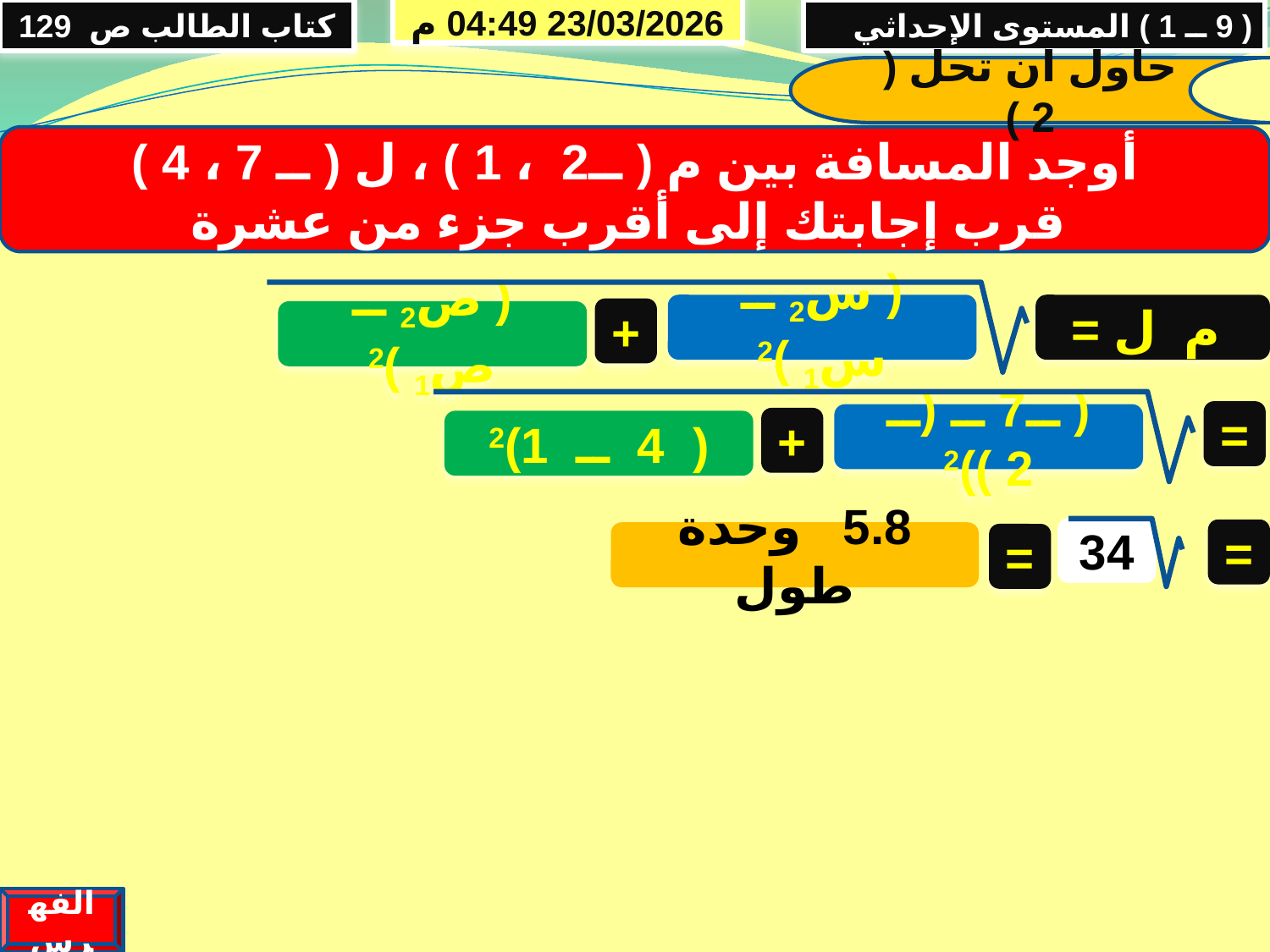

كتاب الطالب ص  129
23/03/2026 04:49 م
( 9 ــ 1 ) المستوى الإحداثي
حاول أن تحل ( 2 )
أوجد المسافة بين م ( ــ2  ، 1 ) ، ل ( ــ 7 ، 4 )
 قرب إجابتك إلى أقرب جزء من عشرة

( س2 ــ س1 )2
 م  ل =
+
( ص2 ــ ص1 )2

=
( ــ7 ــ (ــ 2 ))2
+
(  4  ــ  1)2
34

=
5.8   وحدة طول
=
الفهرس